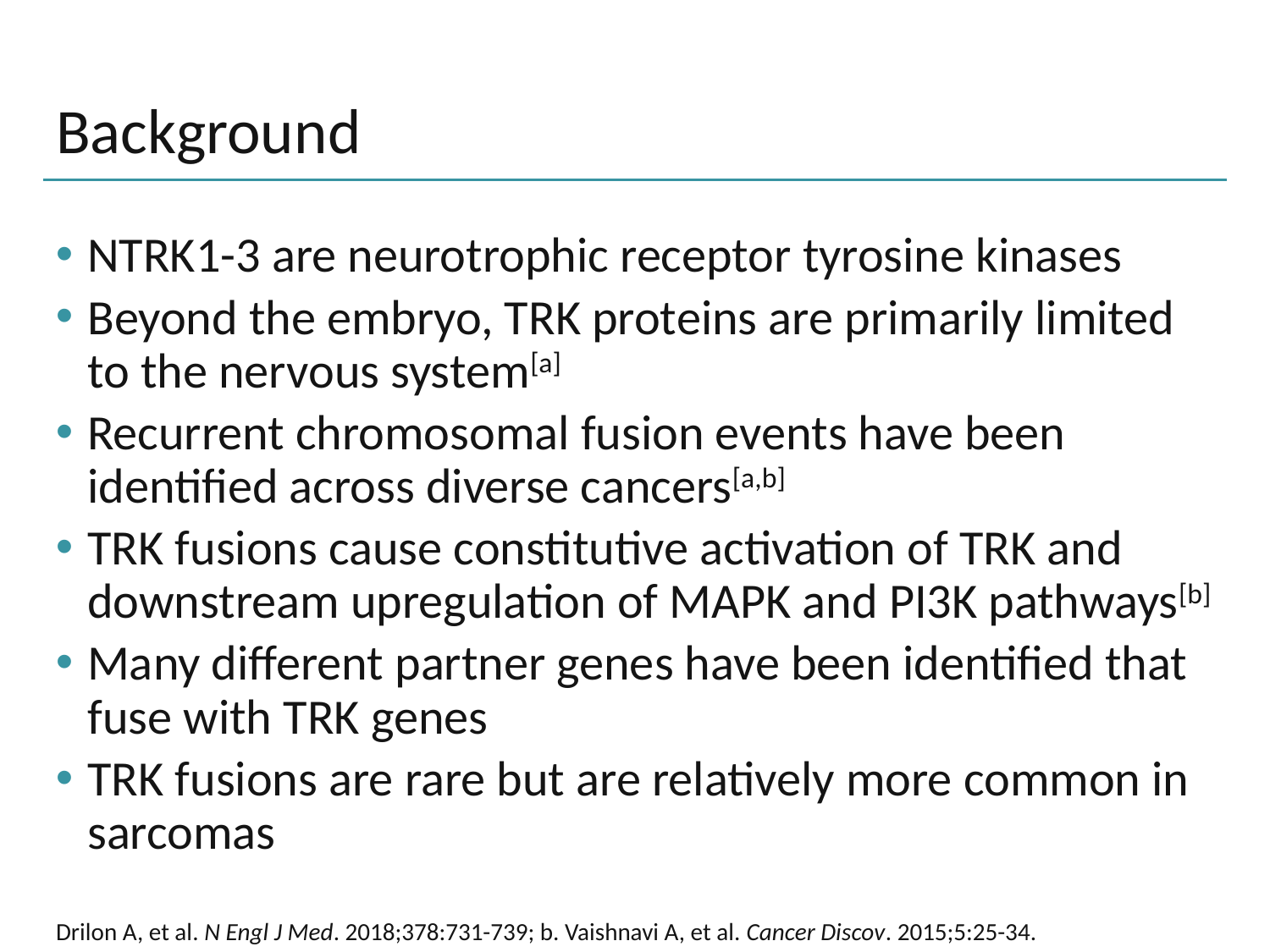

# Background
NTRK1-3 are neurotrophic receptor tyrosine kinases
Beyond the embryo, TRK proteins are primarily limited to the nervous system[a]
Recurrent chromosomal fusion events have been identified across diverse cancers[a,b]
TRK fusions cause constitutive activation of TRK and downstream upregulation of MAPK and PI3K pathways[b]
Many different partner genes have been identified that fuse with TRK genes
TRK fusions are rare but are relatively more common in sarcomas
Drilon A, et al. N Engl J Med. 2018;378:731-739; b. Vaishnavi A, et al. Cancer Discov. 2015;5:25-34.